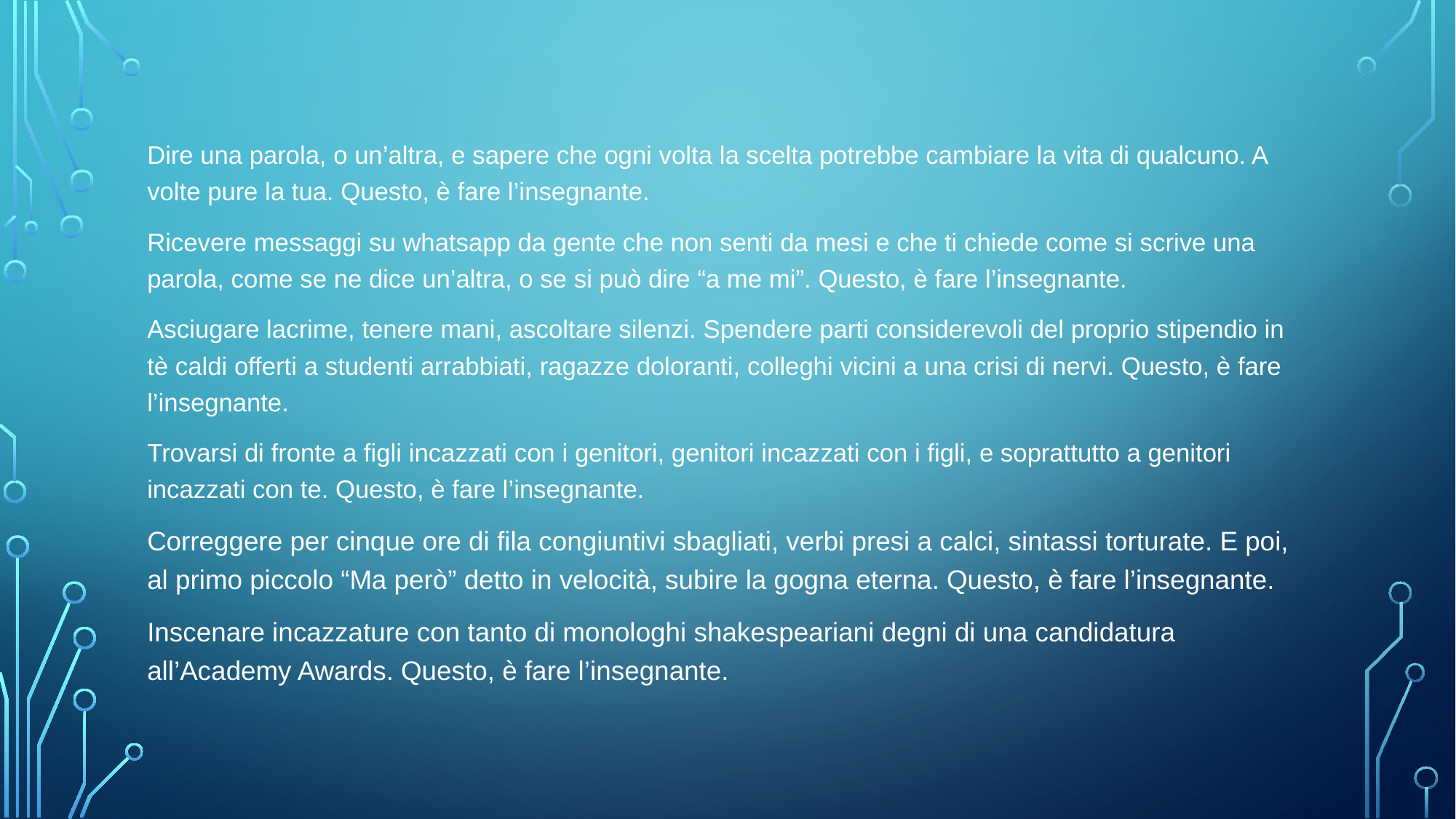

#
Dire una parola, o un’altra, e sapere che ogni volta la scelta potrebbe cambiare la vita di qualcuno. A volte pure la tua. Questo, è fare l’insegnante.
Ricevere messaggi su whatsapp da gente che non senti da mesi e che ti chiede come si scrive una parola, come se ne dice un’altra, o se si può dire “a me mi”. Questo, è fare l’insegnante.
Asciugare lacrime, tenere mani, ascoltare silenzi. Spendere parti considerevoli del proprio stipendio in tè caldi offerti a studenti arrabbiati, ragazze doloranti, colleghi vicini a una crisi di nervi. Questo, è fare l’insegnante.
Trovarsi di fronte a figli incazzati con i genitori, genitori incazzati con i figli, e soprattutto a genitori incazzati con te. Questo, è fare l’insegnante.
Correggere per cinque ore di fila congiuntivi sbagliati, verbi presi a calci, sintassi torturate. E poi, al primo piccolo “Ma però” detto in velocità, subire la gogna eterna. Questo, è fare l’insegnante.
Inscenare incazzature con tanto di monologhi shakespeariani degni di una candidatura all’Academy Awards. Questo, è fare l’insegnante.